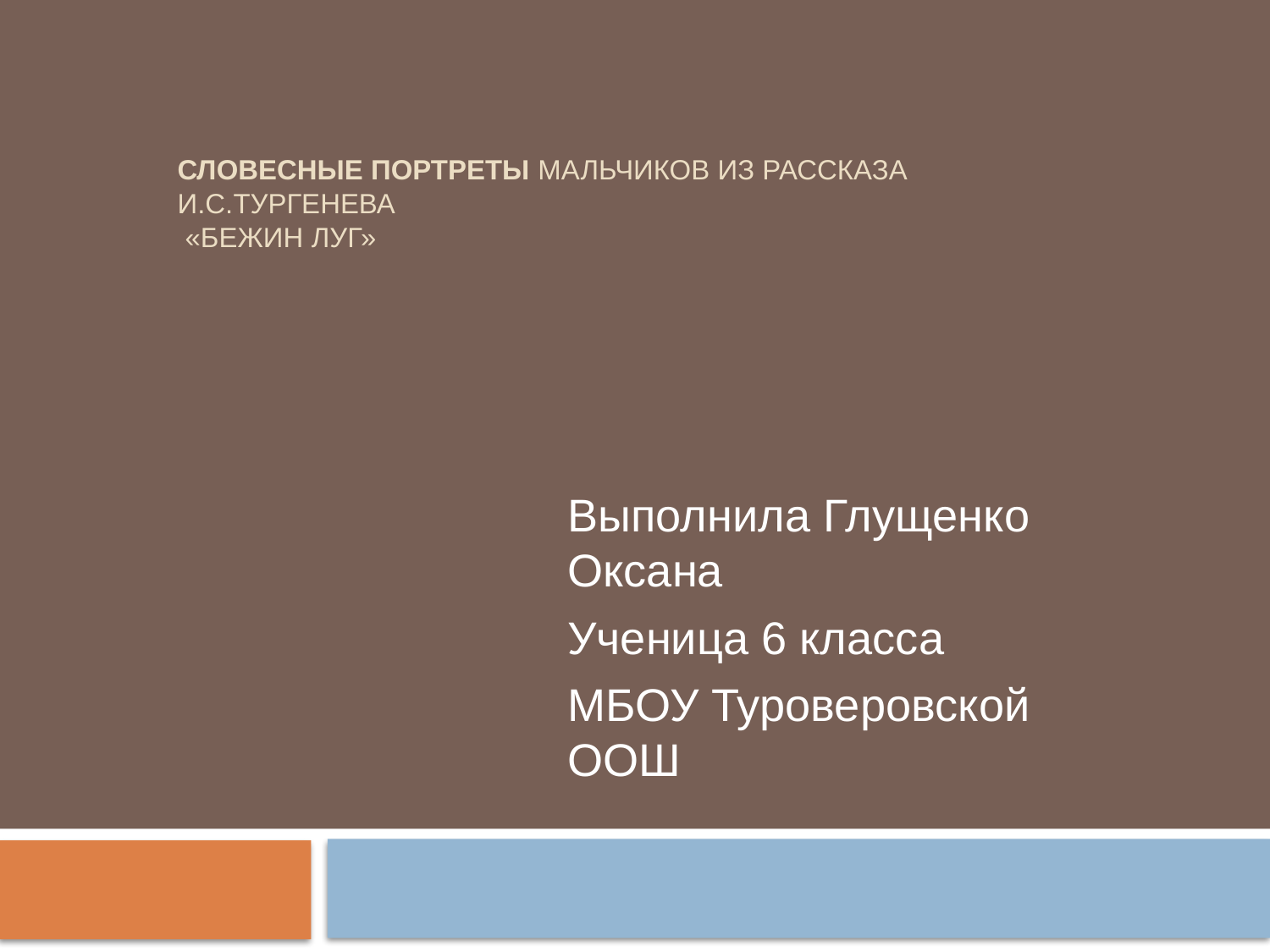

# Словесные портреты мальчиков из Рассказа и.С.Тургенева «Бежин Луг»
Выполнила Глущенко Оксана
Ученица 6 класса
МБОУ Туроверовской ООШ